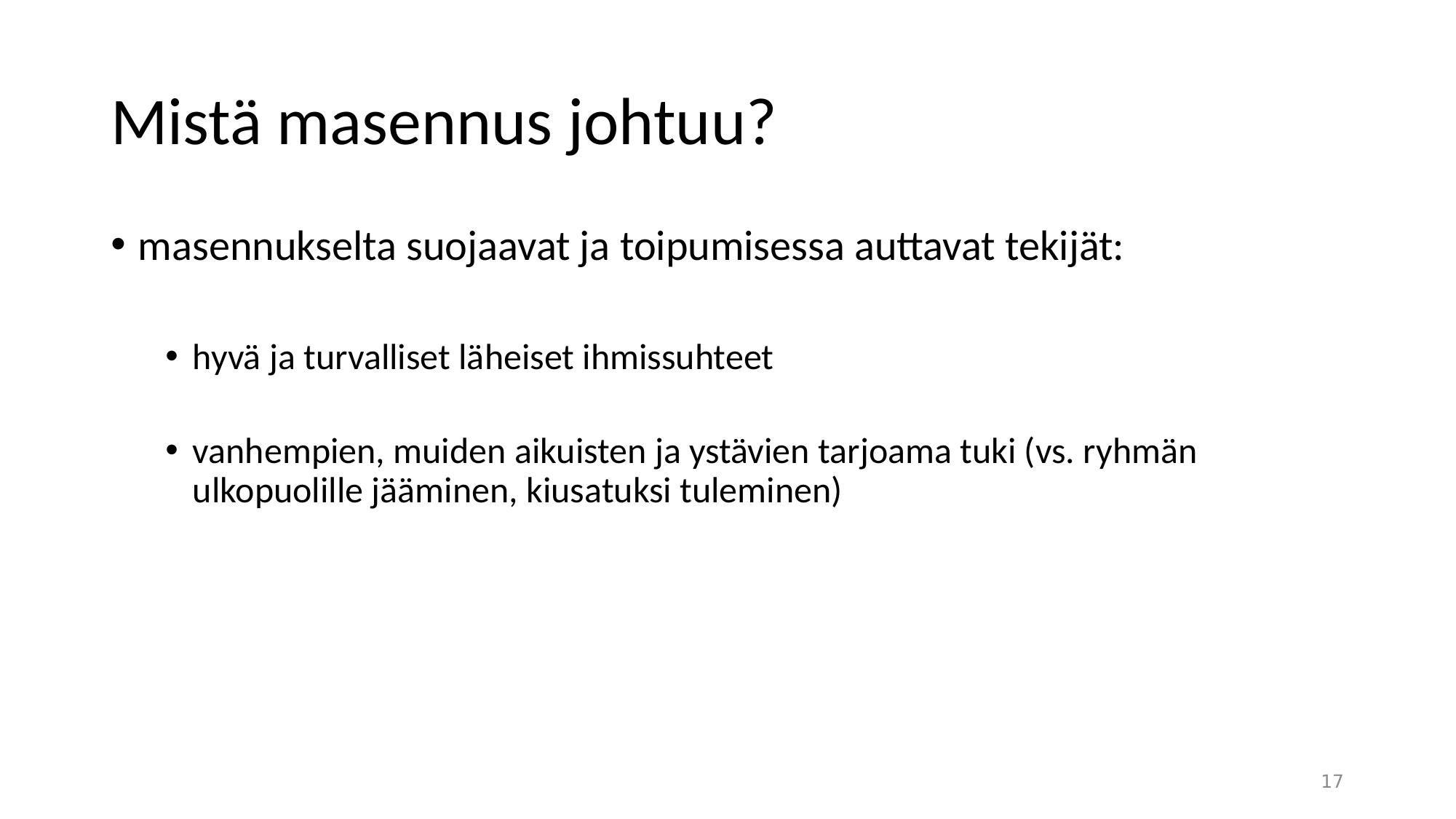

# Mistä masennus johtuu?
masennukselta suojaavat ja toipumisessa auttavat tekijät:

hyvä ja turvalliset läheiset ihmissuhteet

vanhempien, muiden aikuisten ja ystävien tarjoama tuki (vs. ryhmän ulkopuolille jääminen, kiusatuksi tuleminen)
17